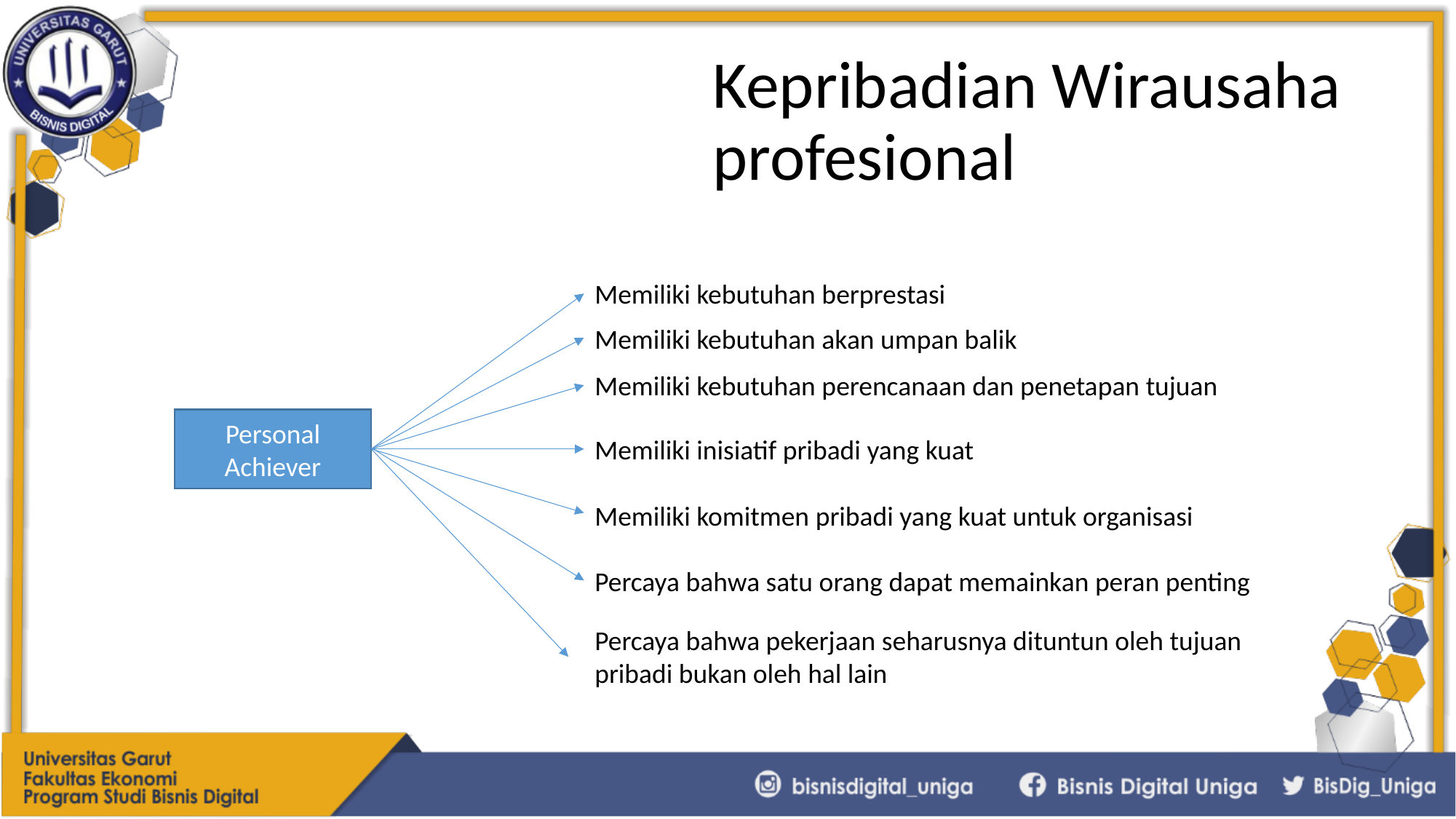

# Kepribadian Wirausaha profesional
Memiliki kebutuhan berprestasi
Memiliki kebutuhan akan umpan balik
Memiliki kebutuhan perencanaan dan penetapan tujuan
Personal Achiever
Memiliki inisiatif pribadi yang kuat
Memiliki komitmen pribadi yang kuat untuk organisasi
Percaya bahwa satu orang dapat memainkan peran penting
Percaya bahwa pekerjaan seharusnya dituntun oleh tujuan pribadi bukan oleh hal lain